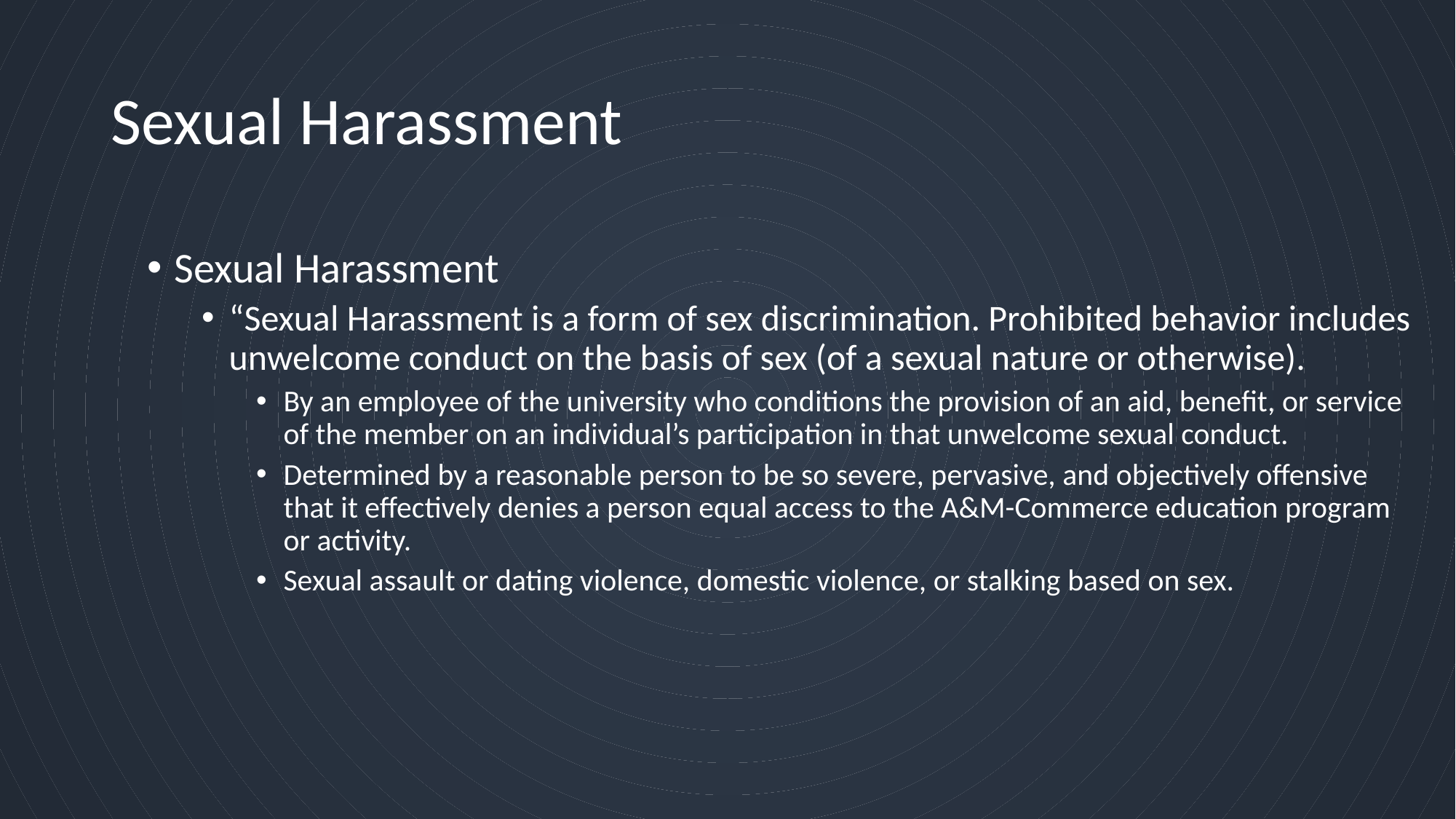

# Sexual Harassment
Sexual Harassment
“Sexual Harassment is a form of sex discrimination. Prohibited behavior includes unwelcome conduct on the basis of sex (of a sexual nature or otherwise).
By an employee of the university who conditions the provision of an aid, benefit, or service of the member on an individual’s participation in that unwelcome sexual conduct.
Determined by a reasonable person to be so severe, pervasive, and objectively offensive that it effectively denies a person equal access to the A&M-Commerce education program or activity.
Sexual assault or dating violence, domestic violence, or stalking based on sex.